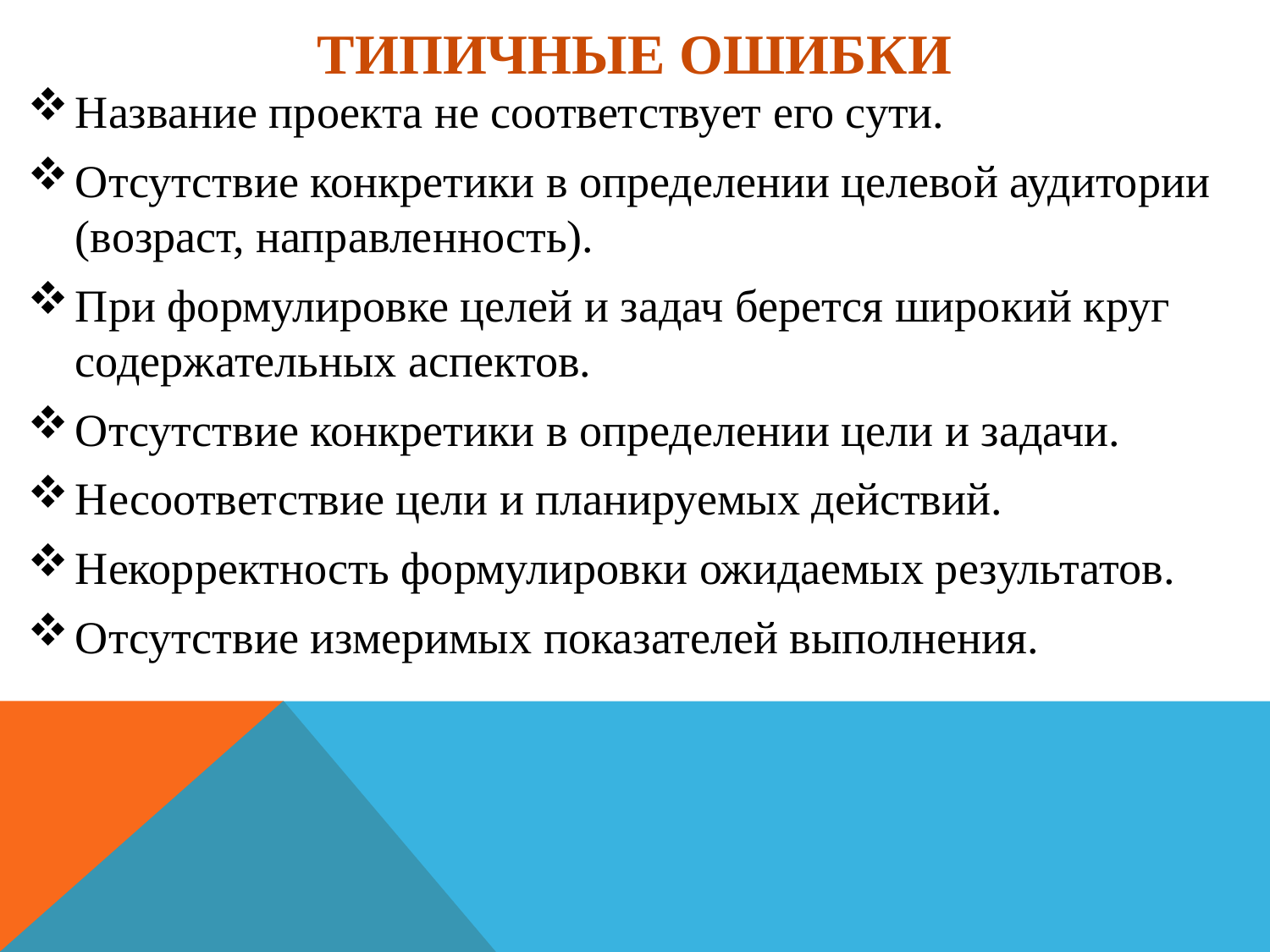

# Типичные ошибки
Название проекта не соответствует его сути.
Отсутствие конкретики в определении целевой аудитории (возраст, направленность).
При формулировке целей и задач берется широкий круг содержательных аспектов.
Отсутствие конкретики в определении цели и задачи.
Несоответствие цели и планируемых действий.
Некорректность формулировки ожидаемых результатов.
Отсутствие измеримых показателей выполнения.